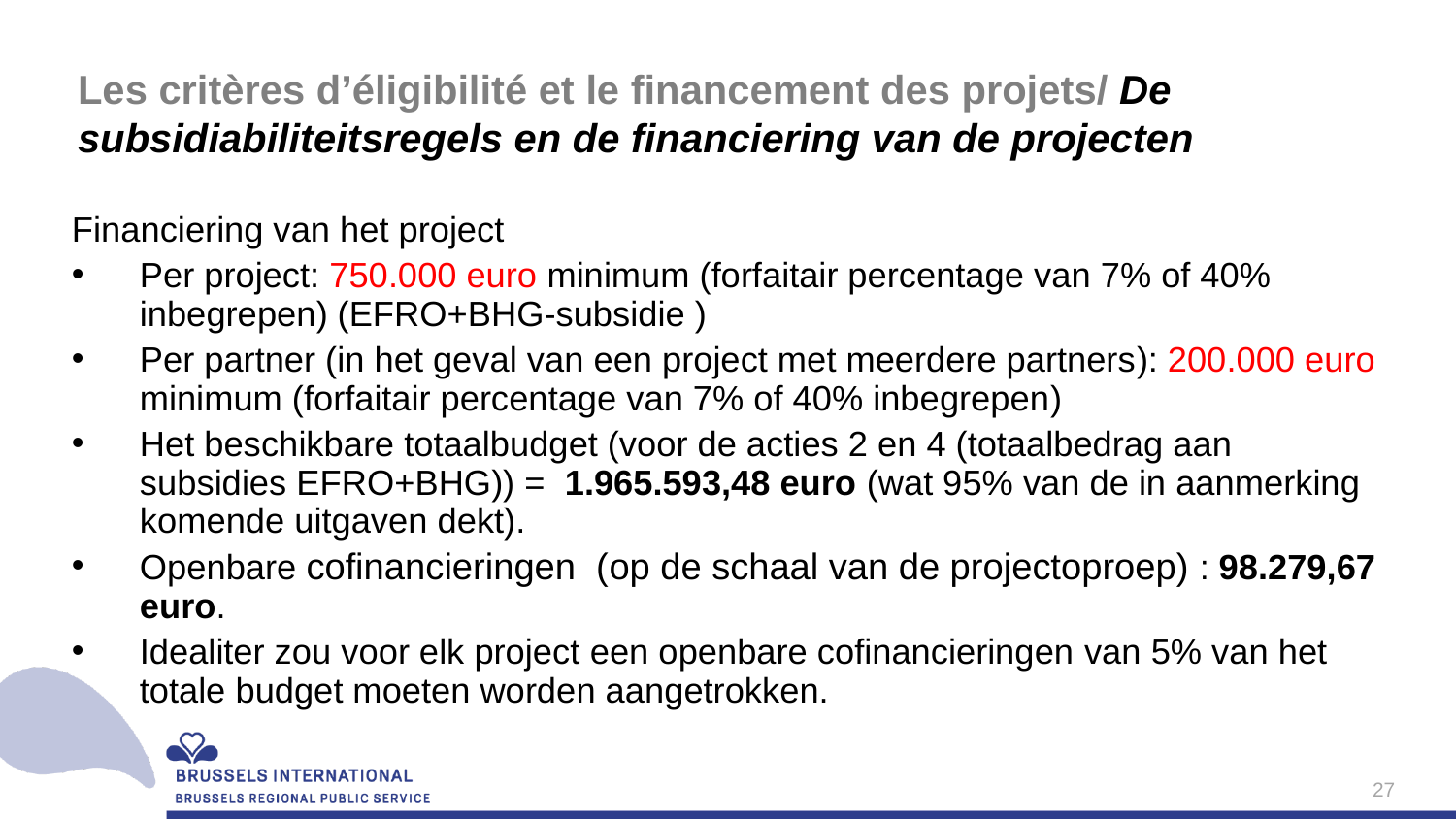

# Les critères d’éligibilité et le financement des projets/ De subsidiabiliteitsregels en de financiering van de projecten
Financiering van het project
Per project: 750.000 euro minimum (forfaitair percentage van 7% of 40% inbegrepen) (EFRO+BHG-subsidie )
Per partner (in het geval van een project met meerdere partners): 200.000 euro minimum (forfaitair percentage van 7% of 40% inbegrepen)
Het beschikbare totaalbudget (voor de acties 2 en 4 (totaalbedrag aan subsidies EFRO+BHG)) =  1.965.593,48 euro (wat 95% van de in aanmerking komende uitgaven dekt).
Openbare cofinancieringen  (op de schaal van de projectoproep) : 98.279,67 euro.
Idealiter zou voor elk project een openbare cofinancieringen van 5% van het totale budget moeten worden aangetrokken.